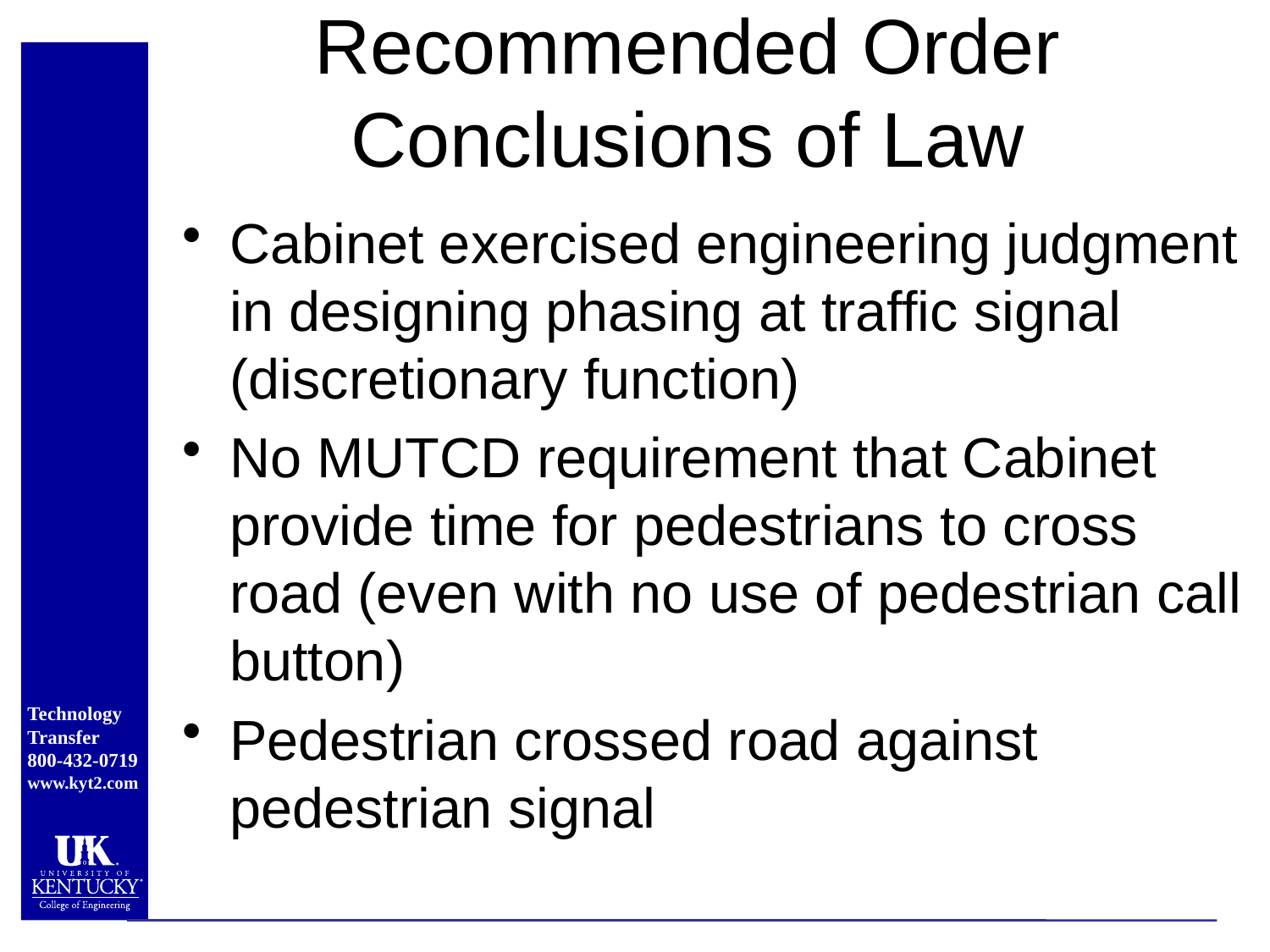

# Recommended Order Conclusions of Law
Cabinet exercised engineering judgment in designing phasing at traffic signal (discretionary function)
No MUTCD requirement that Cabinet provide time for pedestrians to cross road (even with no use of pedestrian call button)
Pedestrian crossed road against pedestrian signal